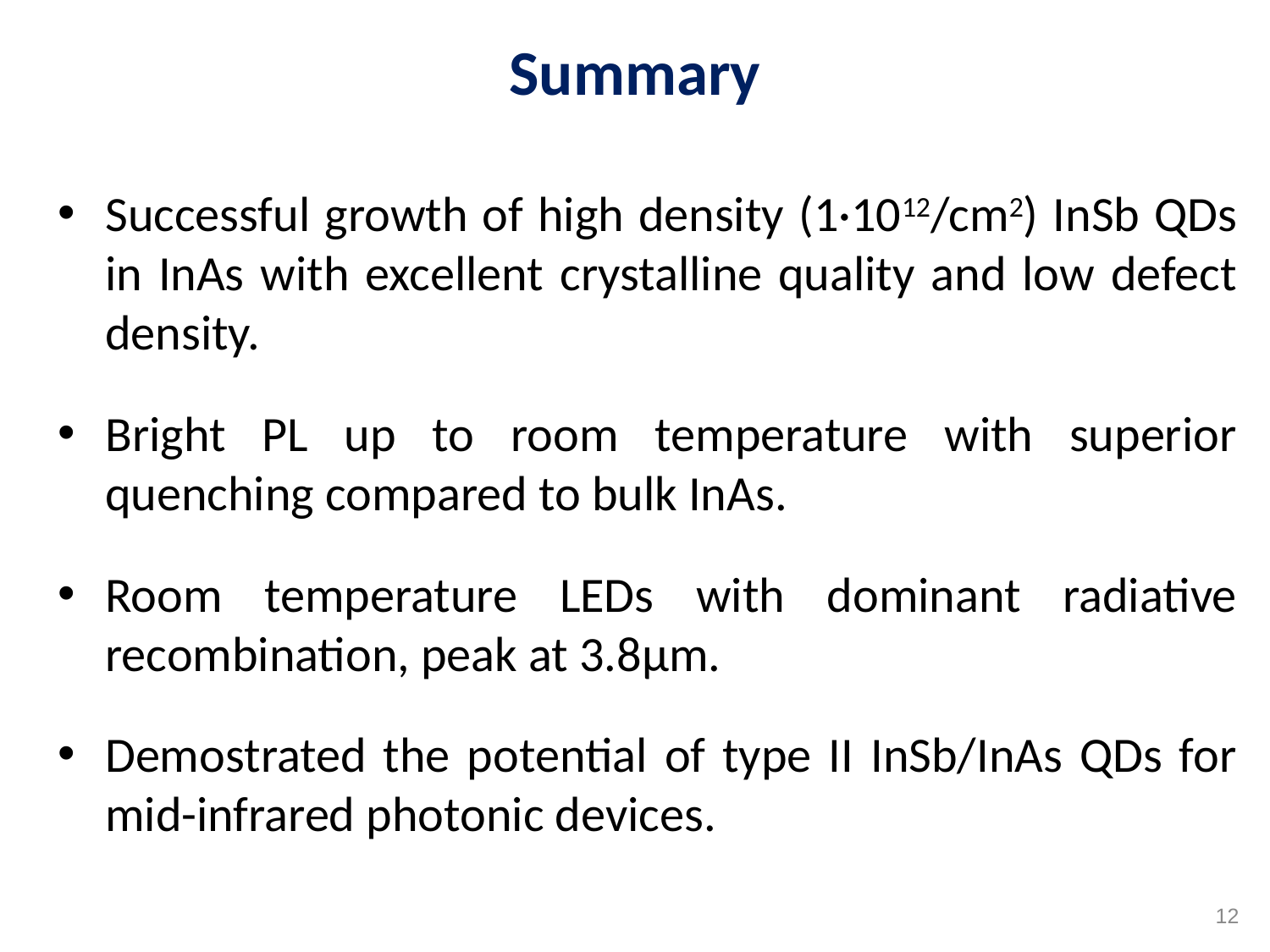

Summary
Successful growth of high density (1·1012/cm2) InSb QDs in InAs with excellent crystalline quality and low defect density.
Bright PL up to room temperature with superior quenching compared to bulk InAs.
Room temperature LEDs with dominant radiative recombination, peak at 3.8µm.
Demostrated the potential of type II InSb/InAs QDs for mid-infrared photonic devices.
12